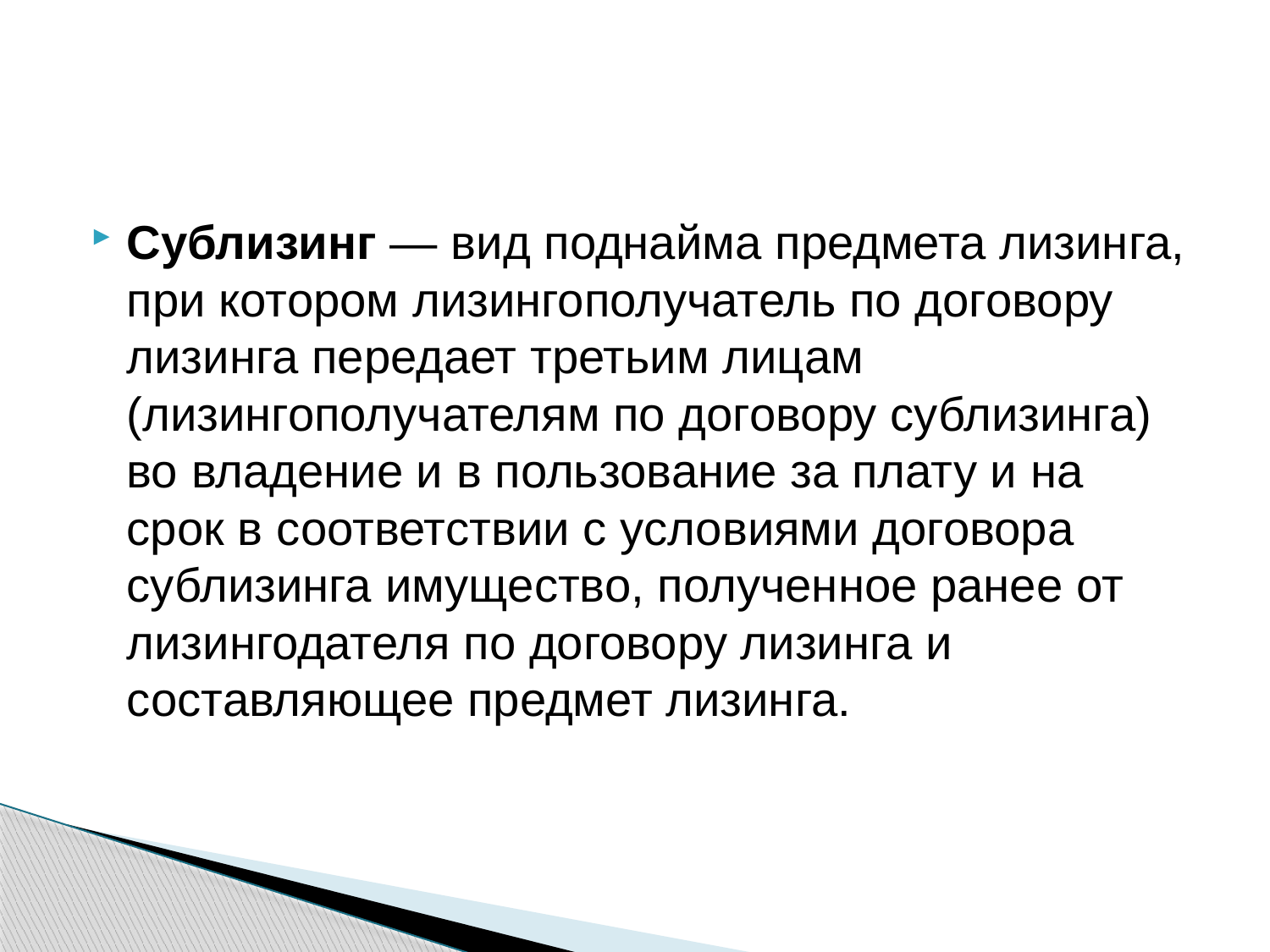

#
Сублизинг — вид поднайма предмета лизинга, при котором лизингополучатель по договору лизинга передает третьим лицам (лизингополучателям по договору сублизинга) во владение и в пользование за плату и на срок в соответствии с условиями договора сублизинга имущество, полученное ранее от лизингодателя по договору лизинга и составляющее предмет лизинга.